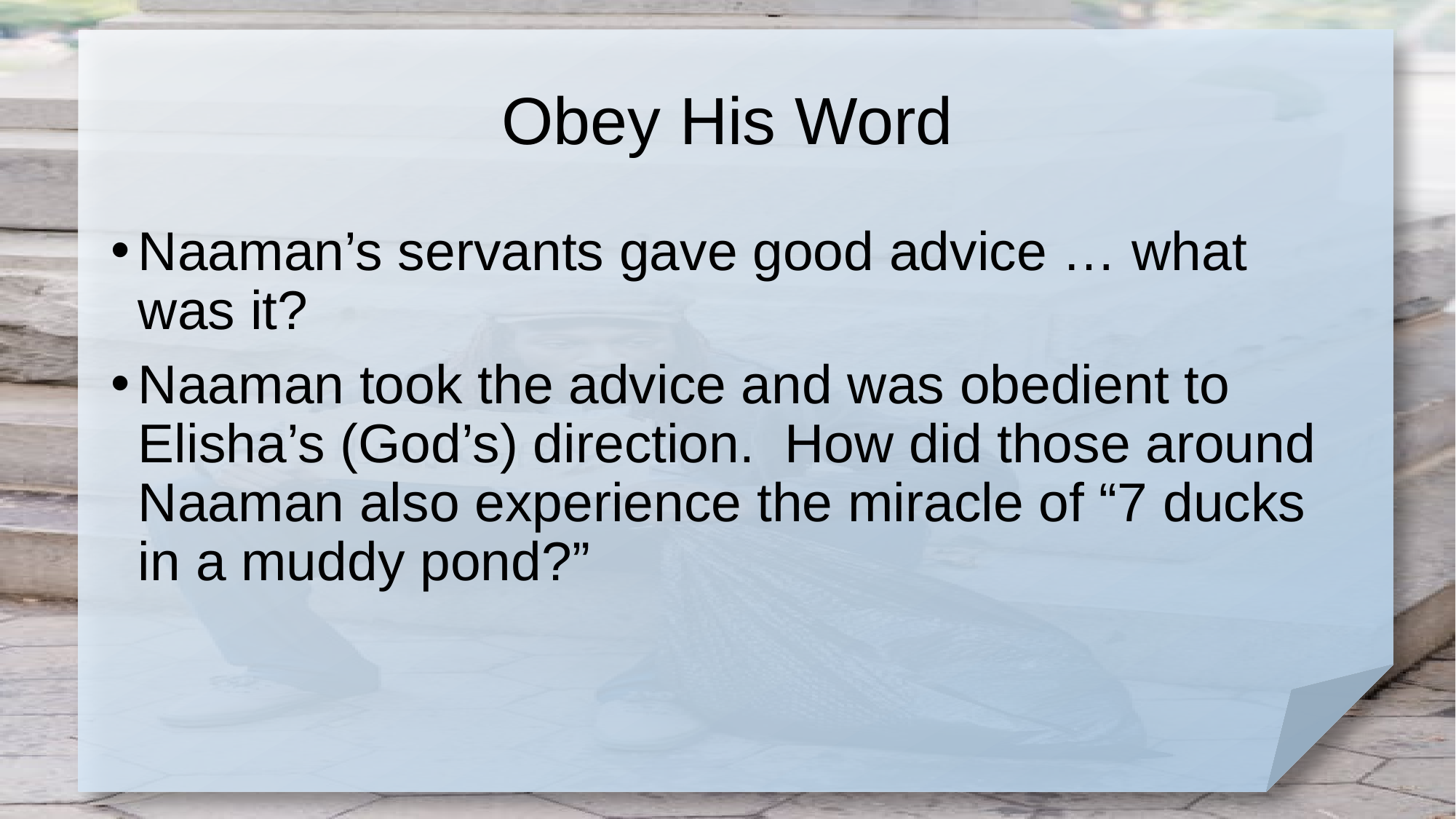

# Obey His Word
Naaman’s servants gave good advice … what was it?
Naaman took the advice and was obedient to Elisha’s (God’s) direction.  How did those around Naaman also experience the miracle of “7 ducks in a muddy pond?”